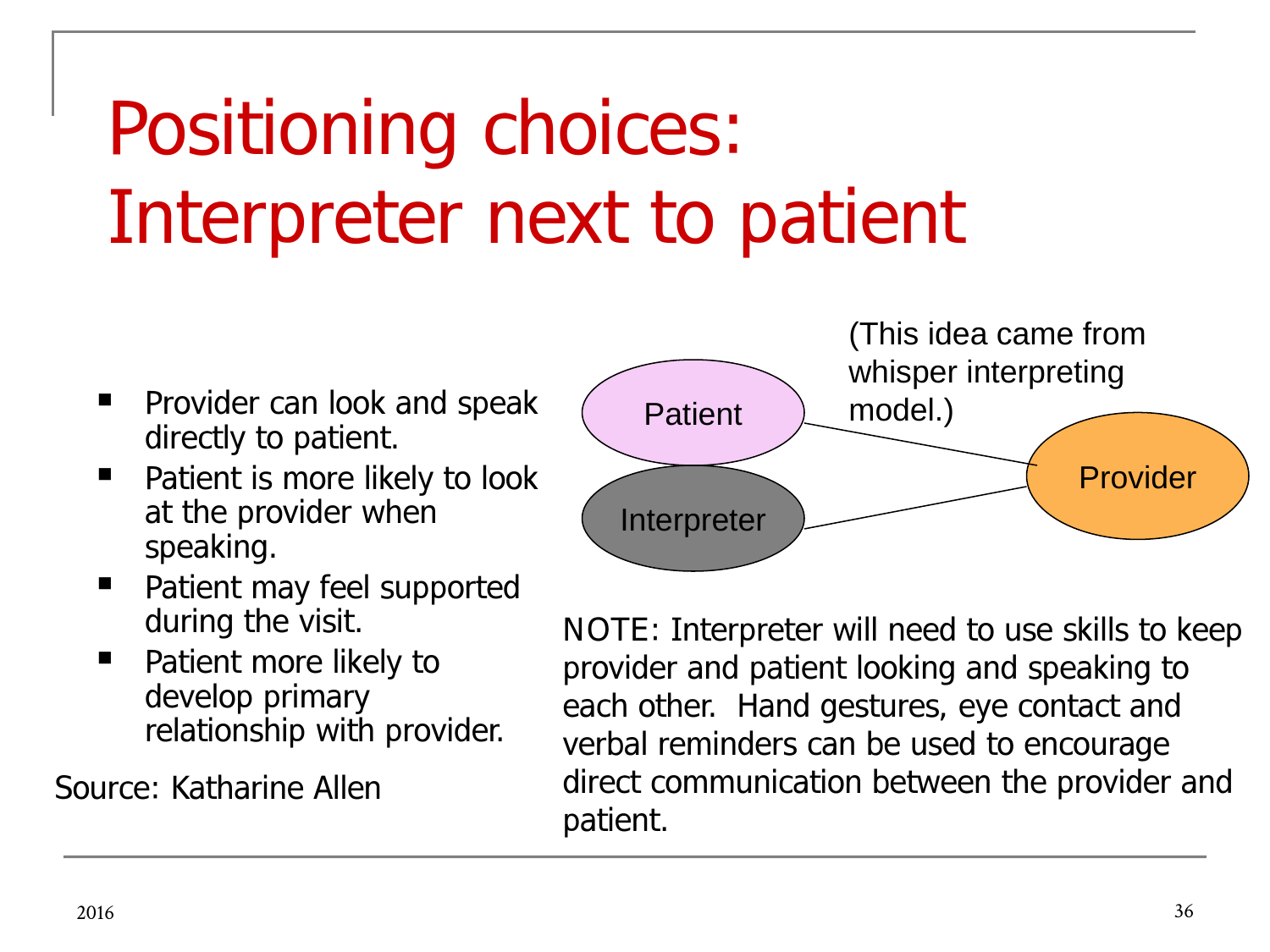

# Positioning choices: Interpreter next to patient
(This idea came from whisper interpreting model.)
Patient
Provider can look and speak directly to patient.
Patient is more likely to look at the provider when speaking.
Patient may feel supported during the visit.
Patient more likely to develop primary
relationship with provider.
Provider

Interpreter

NOTE: Interpreter will need to use skills to keep provider and patient looking and speaking to each other.  Hand gestures, eye contact and verbal reminders can be used to encourage direct communication between the provider and patient.
Source: Katharine Allen

2016
36